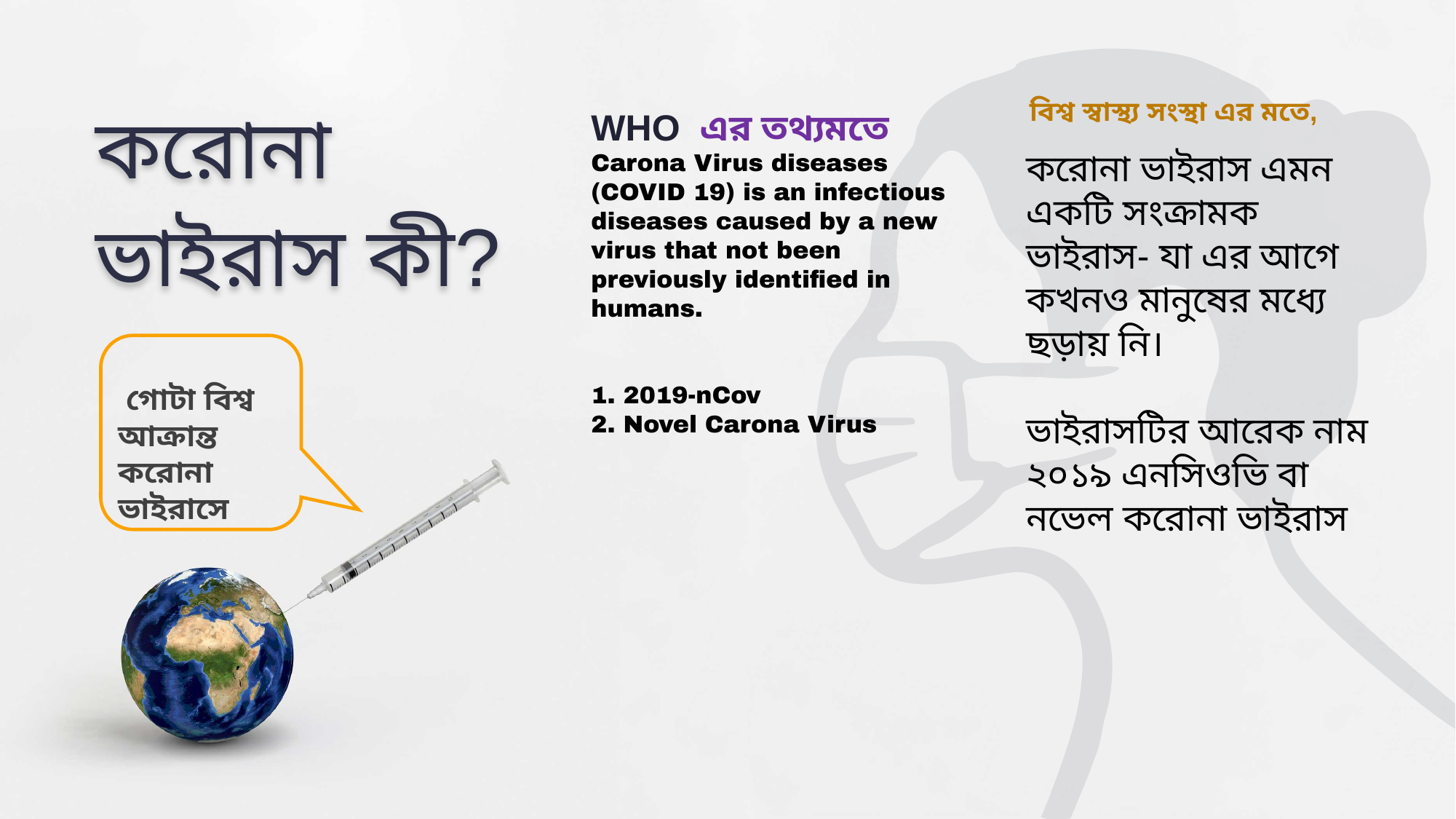

করোনা ভাইরাস কী?
বিশ্ব স্বাস্থ্য সংস্থা এর মতে,
করোনা ভাইরাস এমন একটি সংক্রামক ভাইরাস- যা এর আগে কখনও মানুষের মধ্যে ছড়ায় নি।

ভাইরাসটির আরেক নাম ২০১৯ এনসিওভি বা নভেল করোনা ভাইরাস
WHO  এর তথ্যমতে
Carona Virus diseases (COVID 19) is an infectious diseases caused by a new virus that not been previously identified in humans.

1. 2019-nCov
2. Novel Carona Virus

 গোটা বিশ্ব আক্রান্ত করোনা ভাইরাসে